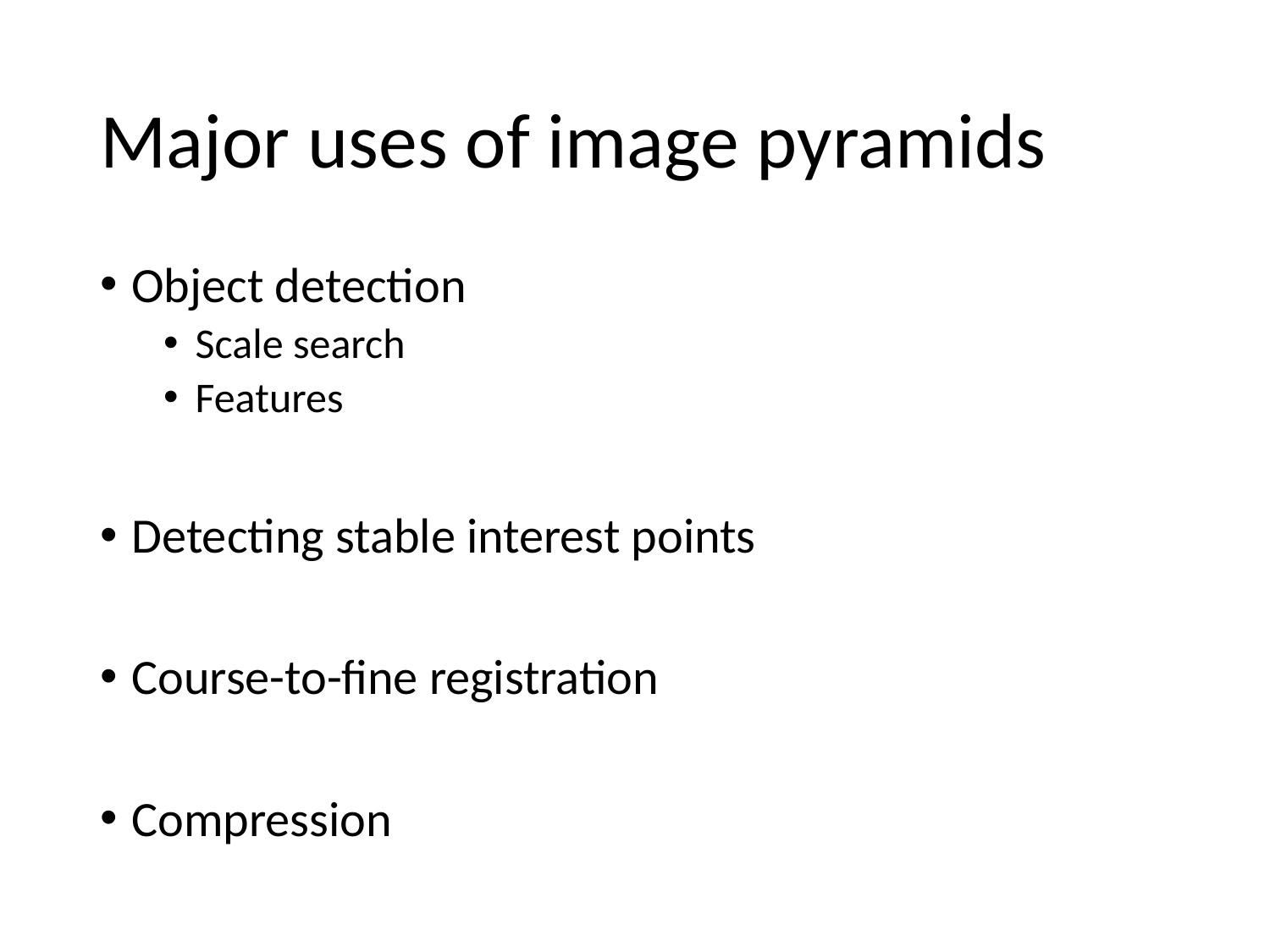

# Major uses of image pyramids
Object detection
Scale search
Features

Detecting stable interest points

Course-to-fine registration

Compression